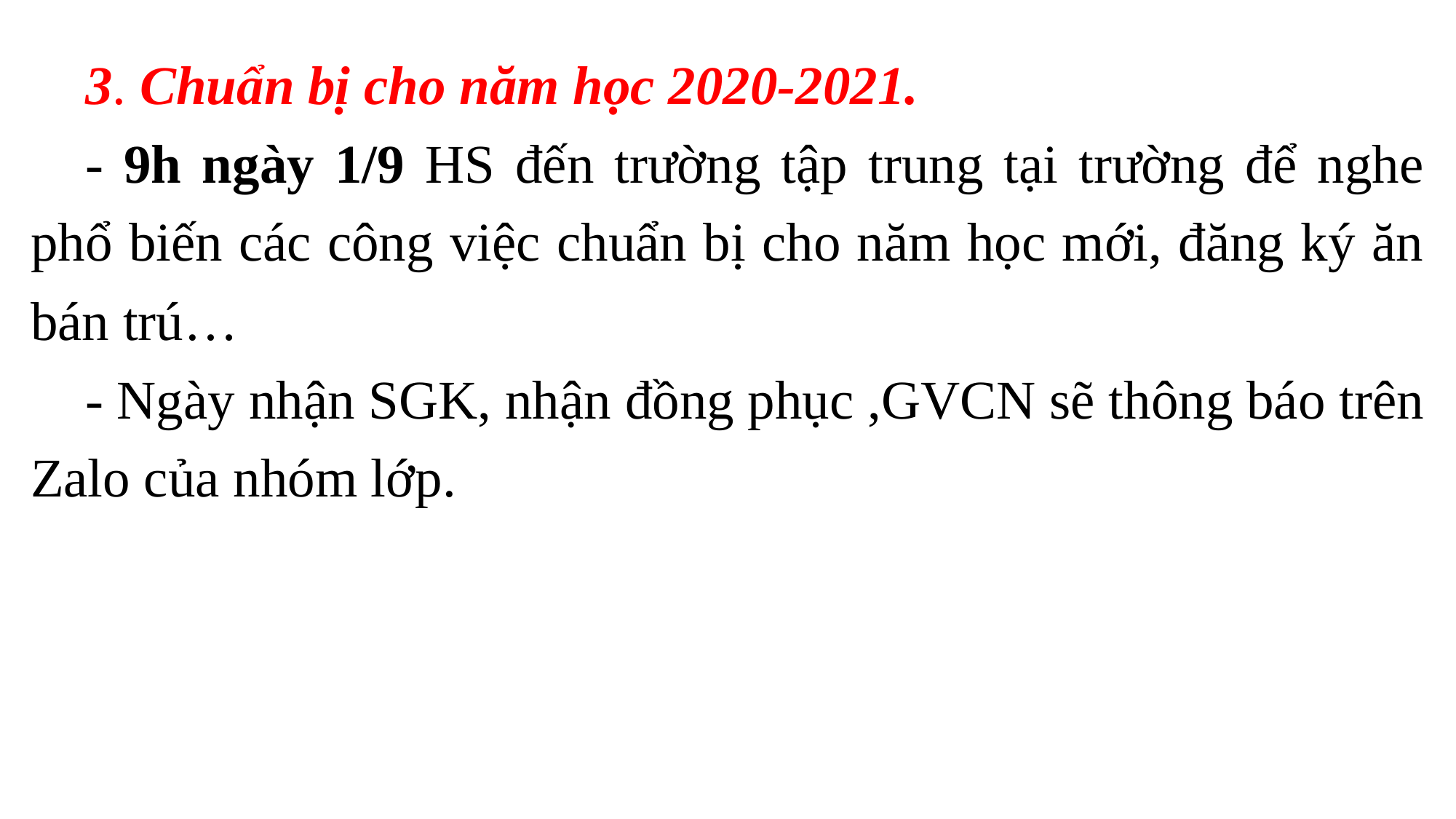

3. Chuẩn bị cho năm học 2020-2021.
- 9h ngày 1/9 HS đến trường tập trung tại trường để nghe phổ biến các công việc chuẩn bị cho năm học mới, đăng ký ăn bán trú…
- Ngày nhận SGK, nhận đồng phục ,GVCN sẽ thông báo trên Zalo của nhóm lớp.